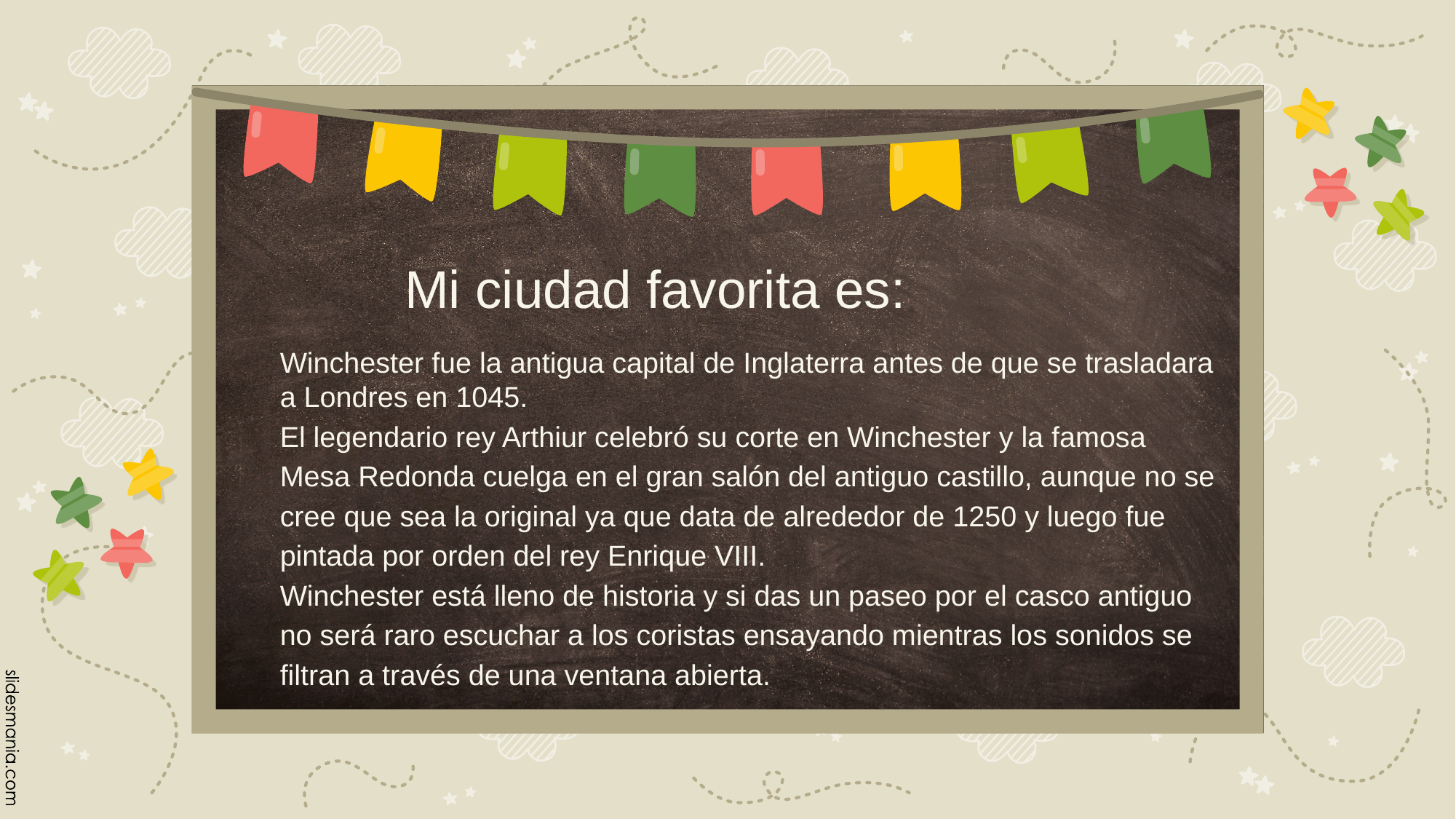

# Mi ciudad favorita es:
Winchester fue la antigua capital de Inglaterra antes de que se trasladara a Londres en 1045.
El legendario rey Arthiur celebró su corte en Winchester y la famosa Mesa Redonda cuelga en el gran salón del antiguo castillo, aunque no se cree que sea la original ya que data de alrededor de 1250 y luego fue pintada por orden del rey Enrique VIII.
Winchester está lleno de historia y si das un paseo por el casco antiguo no será raro escuchar a los coristas ensayando mientras los sonidos se filtran a través de una ventana abierta.